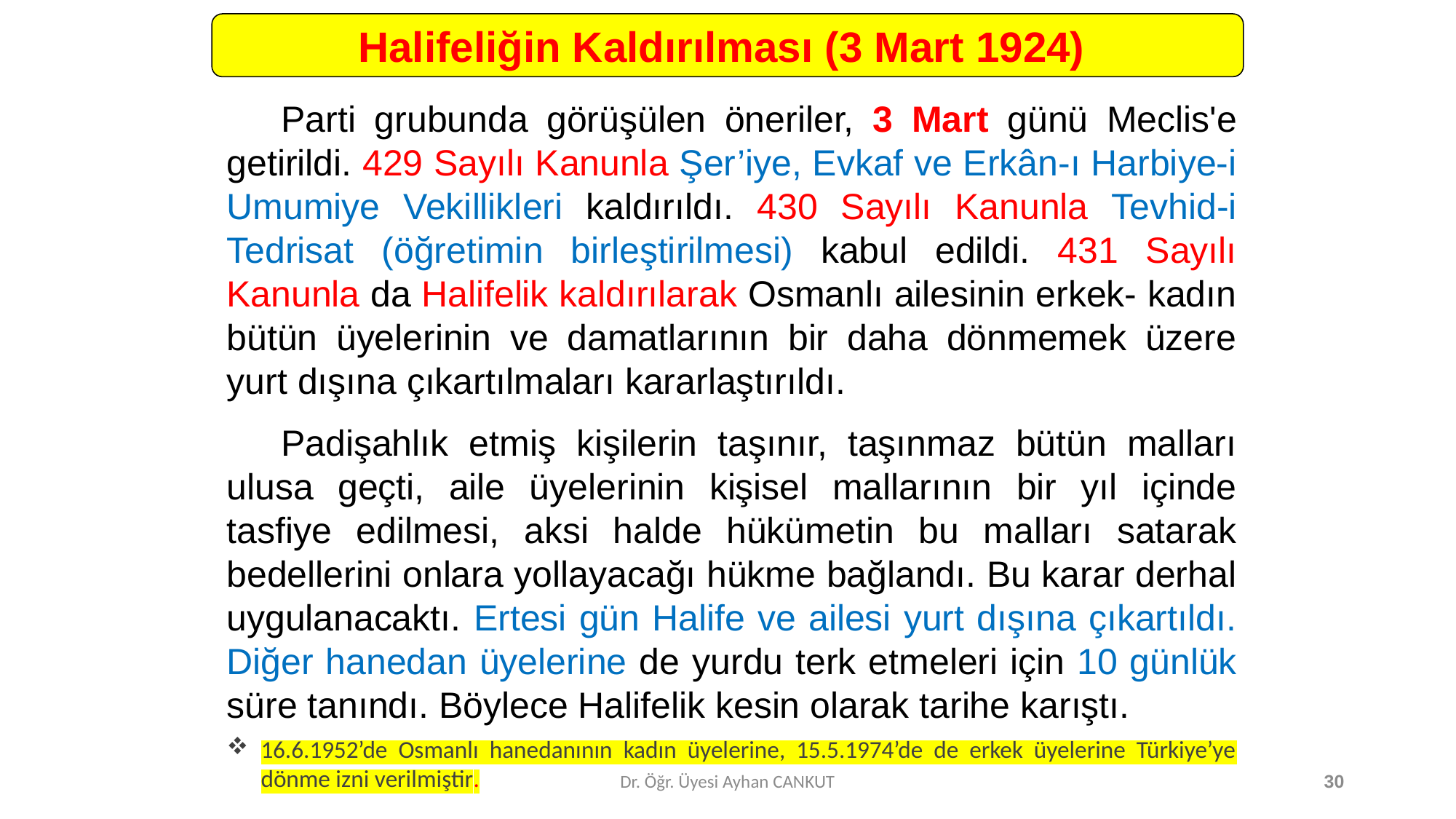

Halifeliğin Kaldırılması (3 Mart 1924)
Parti grubunda görüşülen öneriler, 3 Mart günü Meclis'e getirildi. 429 Sayılı Kanunla Şer’iye, Evkaf ve Erkân-ı Harbiye-i Umumiye Vekillikleri kaldırıldı. 430 Sayılı Kanunla Tevhid-i Tedrisat (öğretimin birleştirilmesi) kabul edildi. 431 Sayılı Kanunla da Halifelik kaldırılarak Osmanlı ailesinin erkek- kadın bütün üyelerinin ve damatlarının bir daha dönmemek üzere yurt dışına çıkartılmaları kararlaştırıldı.

Padişahlık etmiş kişilerin taşınır, taşınmaz bütün malları ulusa geçti, aile üyelerinin kişisel mallarının bir yıl içinde tasfiye edilmesi, aksi halde hükümetin bu malları satarak bedellerini onlara yollayacağı hükme bağlandı. Bu karar derhal uygulanacaktı. Ertesi gün Halife ve ailesi yurt dışına çıkartıldı. Diğer hanedan üyelerine de yurdu terk etmeleri için 10 günlük süre tanındı. Böylece Halifelik kesin olarak tarihe karıştı.
16.6.1952’de Osmanlı hanedanının kadın üyelerine, 15.5.1974’de de erkek üyelerine Türkiye’ye dönme izni verilmiştir.
Dr. Öğr. Üyesi Ayhan CANKUT
30